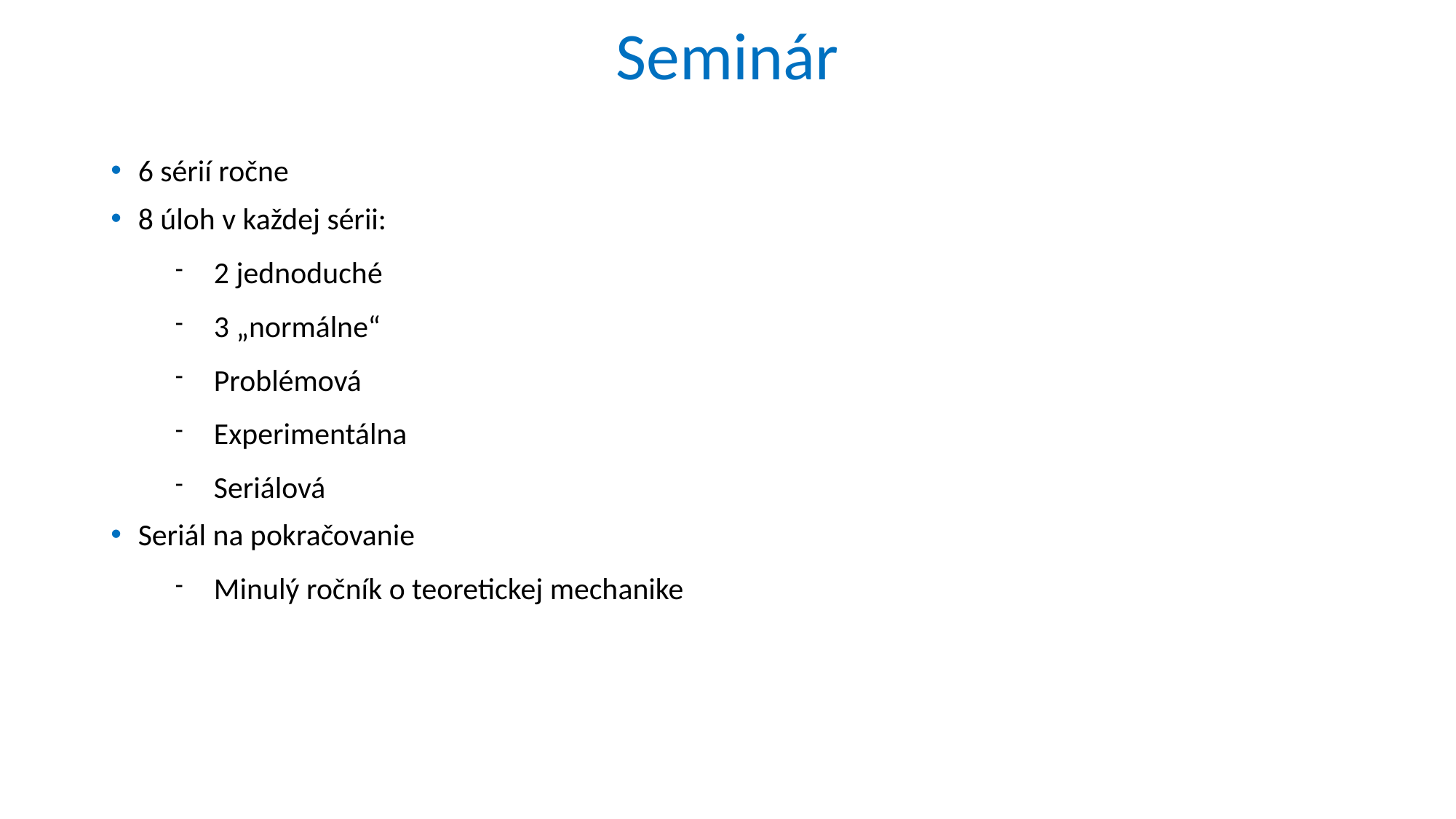

Seminár
6 sérií ročne
8 úloh v každej sérii:
2 jednoduché
3 „normálne“
Problémová
Experimentálna
Seriálová
Seriál na pokračovanie
Minulý ročník o teoretickej mechanike